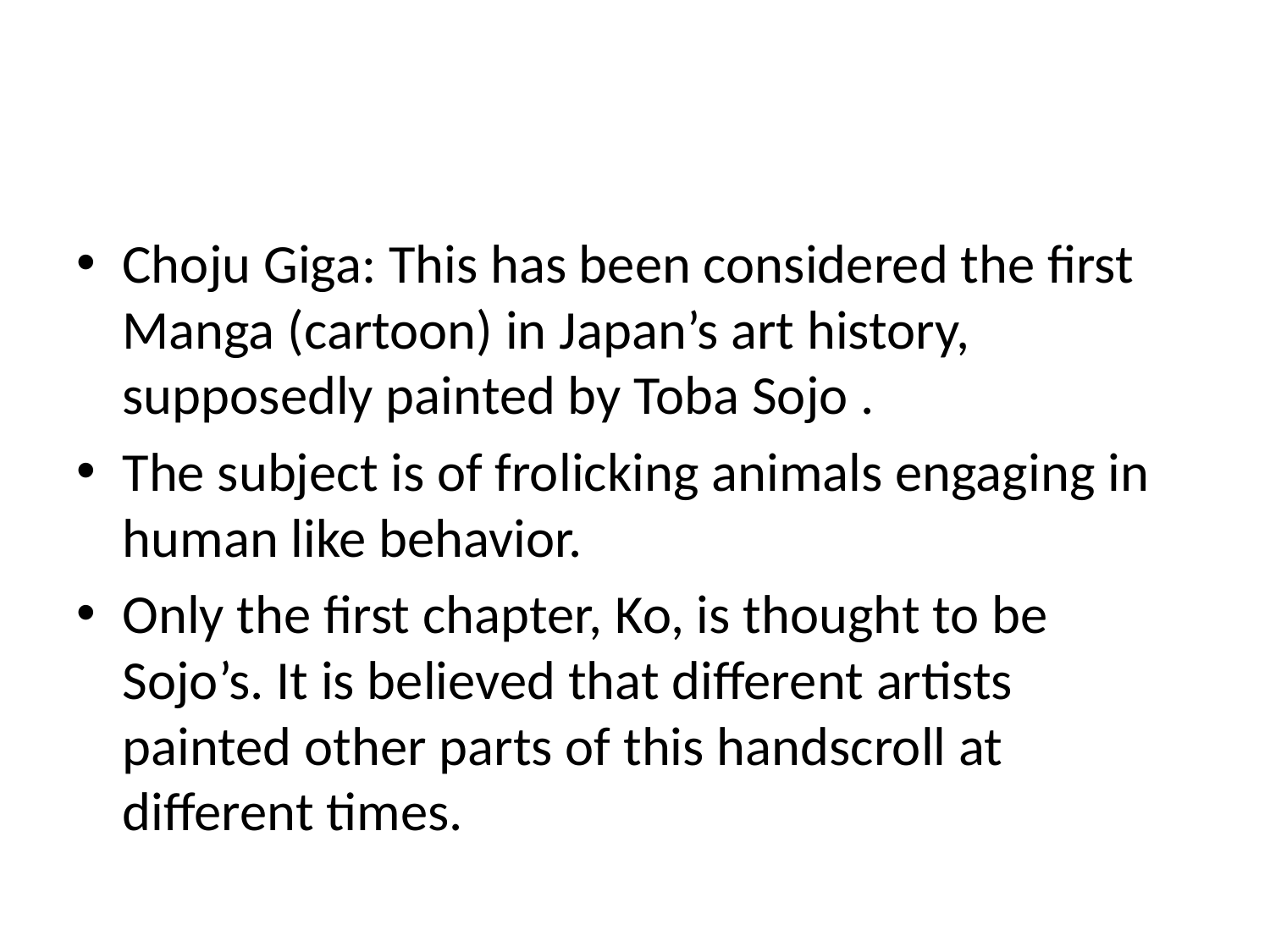

#
Choju Giga: This has been considered the first Manga (cartoon) in Japan’s art history, supposedly painted by Toba Sojo .
The subject is of frolicking animals engaging in human like behavior.
Only the first chapter, Ko, is thought to be Sojo’s. It is believed that different artists painted other parts of this handscroll at different times.